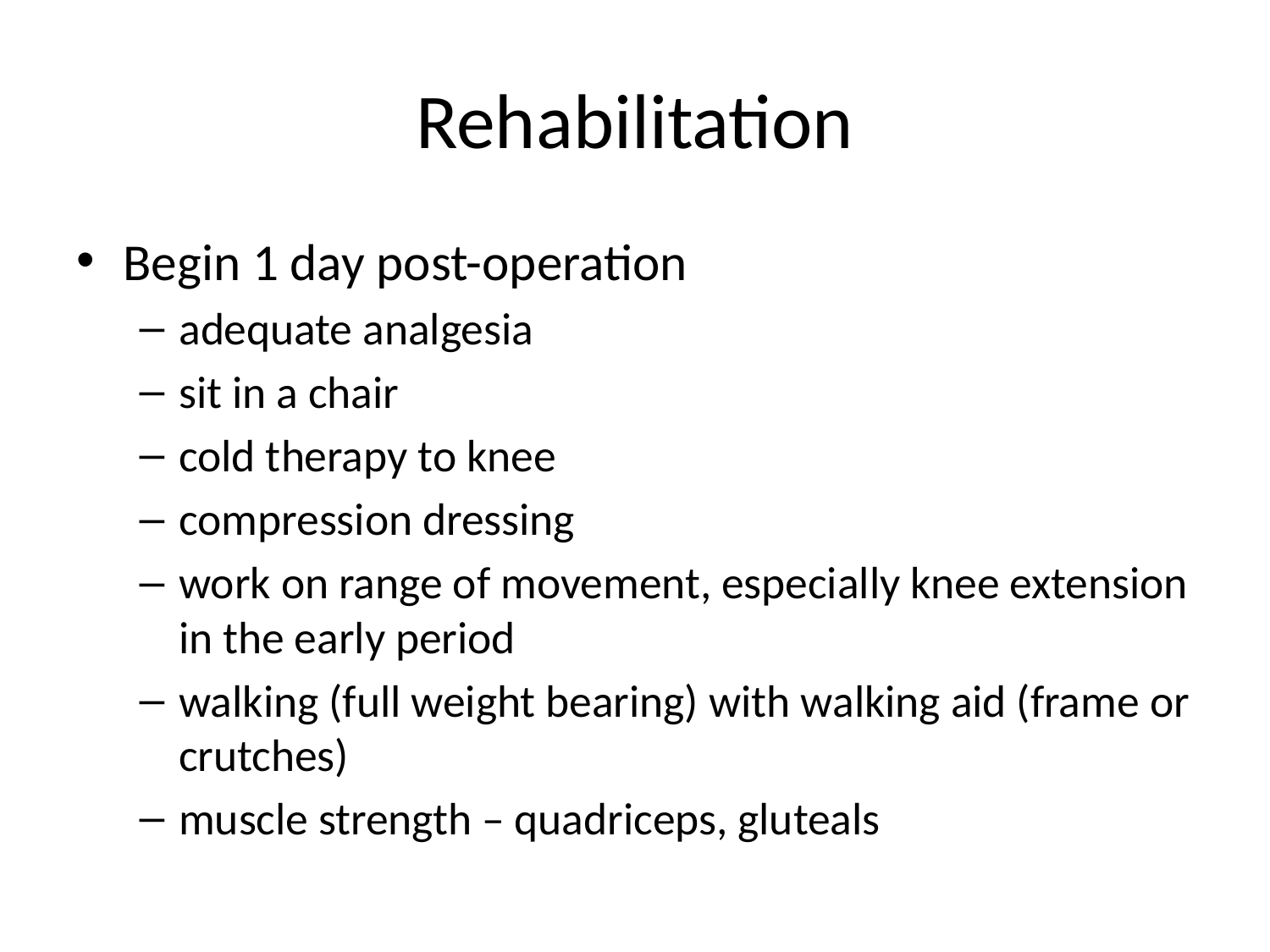

# Rehabilitation
Begin 1 day post-operation
adequate analgesia
sit in a chair
cold therapy to knee
compression dressing
work on range of movement, especially knee extension in the early period
walking (full weight bearing) with walking aid (frame or crutches)
muscle strength – quadriceps, gluteals